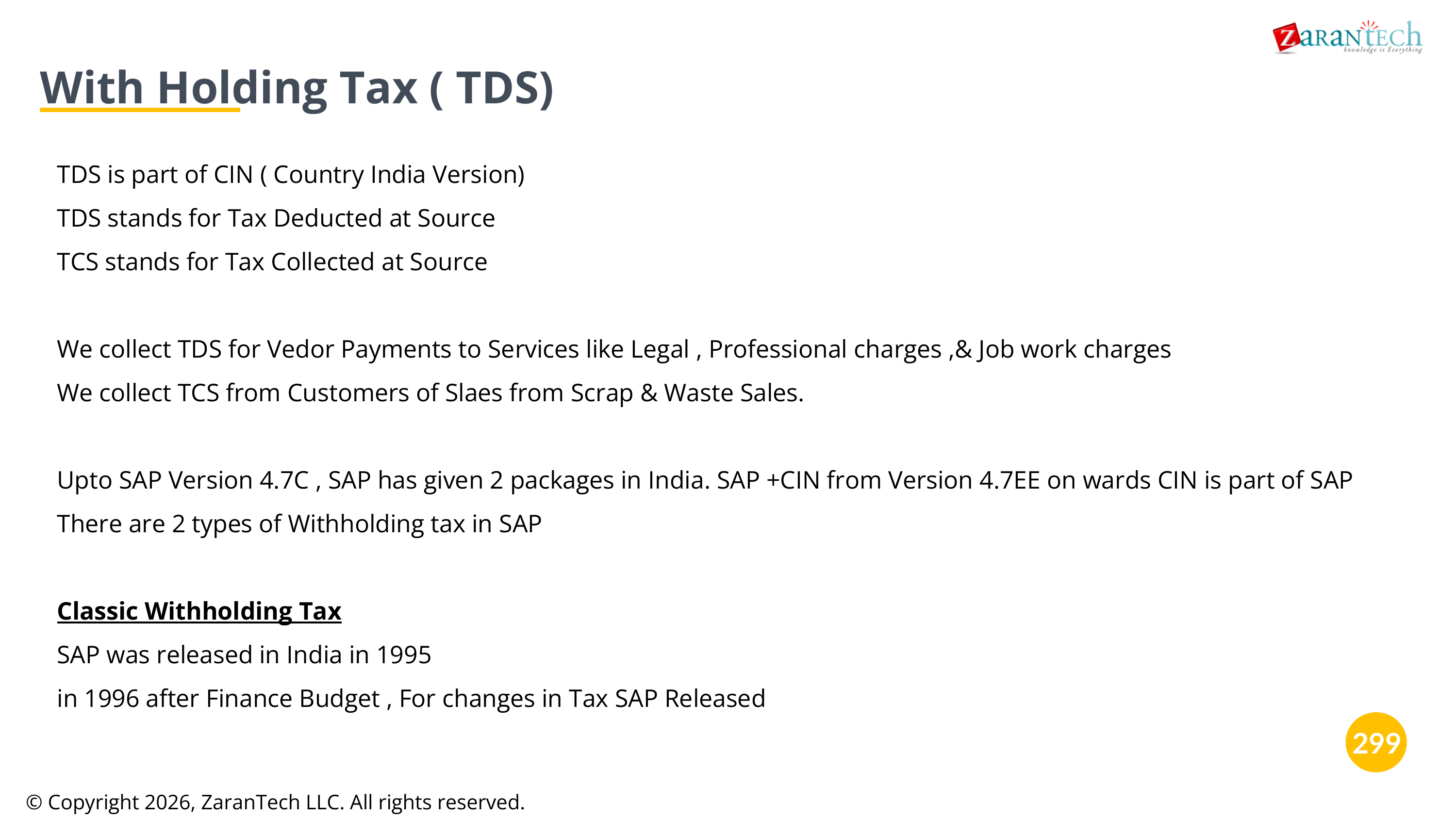

With Holding Tax ( TDS)

TDS is part of CIN ( Country India Version)
TDS stands for Tax Deducted at Source
TCS stands for Tax Collected at Source

We collect TDS for Vedor Payments to Services like Legal , Professional charges ,& Job work charges
We collect TCS from Customers of Slaes from Scrap & Waste Sales.

Upto SAP Version 4.7C , SAP has given 2 packages in India. SAP +CIN from Version 4.7EE on wards CIN is part of SAP
There are 2 types of Withholding tax in SAP

Classic Withholding Tax
SAP was released in India in 1995
in 1996 after Finance Budget , For changes in Tax SAP Released
299
299
© Copyright 2026, ZaranTech LLC. All rights reserved.